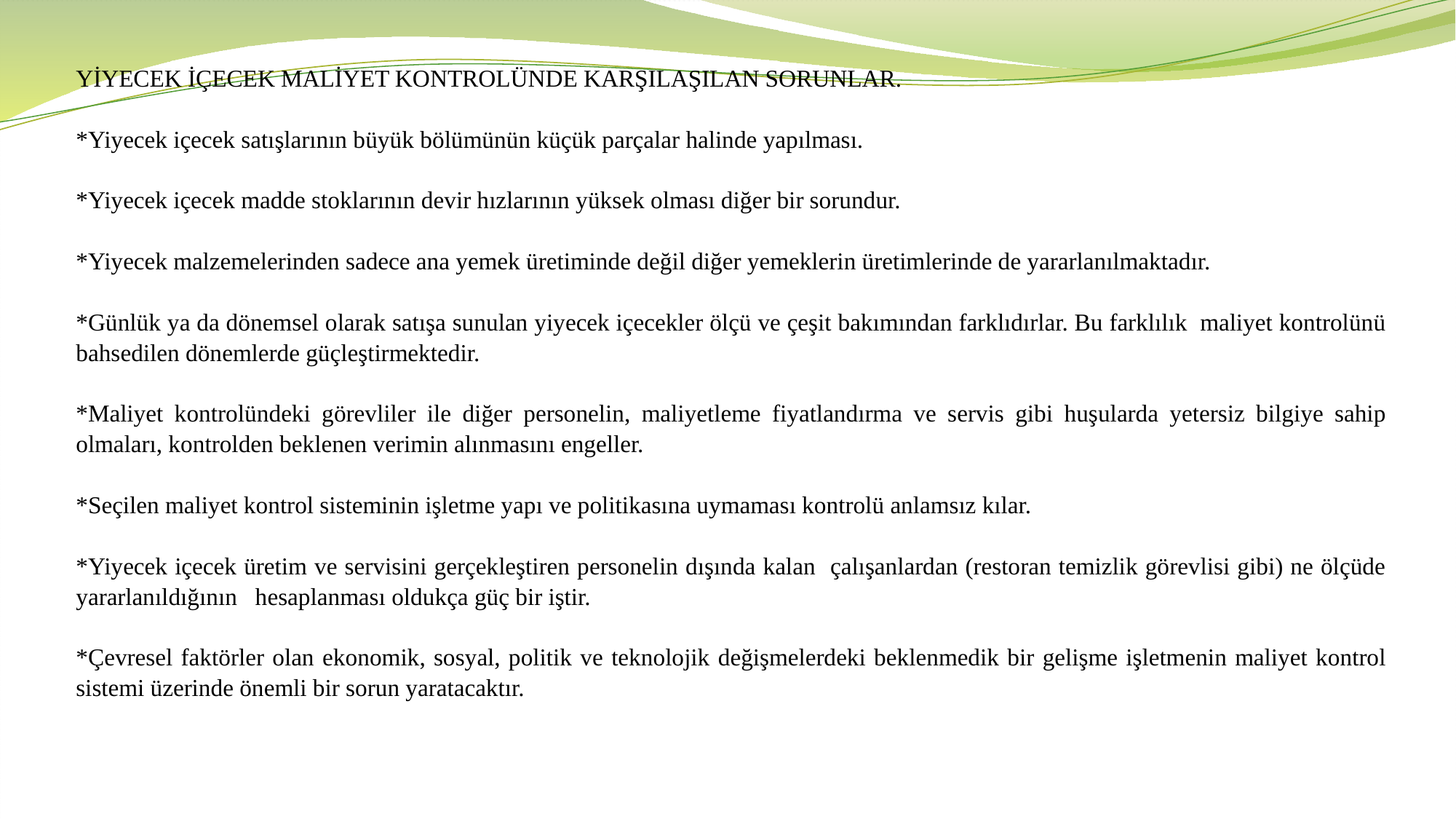

YİYECEK İÇECEK MALİYET KONTROLÜNDE KARŞILAŞILAN SORUNLAR.

*Yiyecek içecek satışlarının büyük bölümünün küçük parçalar halinde yapılması.

*Yiyecek içecek madde stoklarının devir hızlarının yüksek olması diğer bir sorundur.

*Yiyecek malzemelerinden sadece ana yemek üretiminde değil diğer yemeklerin üretimlerinde de yararlanılmaktadır.

*Günlük ya da dönemsel olarak satışa sunulan yiyecek içecekler ölçü ve çeşit bakımından farklıdırlar. Bu farklılık  maliyet kontrolünü bahsedilen dönemlerde güçleştirmektedir.

*Maliyet kontrolündeki görevliler ile diğer personelin, maliyetleme fiyatlandırma ve servis gibi huşularda yetersiz bilgiye sahip olmaları, kontrolden beklenen verimin alınmasını engeller.

*Seçilen maliyet kontrol sisteminin işletme yapı ve politikasına uymaması kontrolü anlamsız kılar.

*Yiyecek içecek üretim ve servisini gerçekleştiren personelin dışında kalan  çalışanlardan (restoran temizlik görevlisi gibi) ne ölçüde yararlanıldığının   hesaplanması oldukça güç bir iştir.

*Çevresel faktörler olan ekonomik, sosyal, politik ve teknolojik değişmelerdeki beklenmedik bir gelişme işletmenin maliyet kontrol sistemi üzerinde önemli bir sorun yaratacaktır.